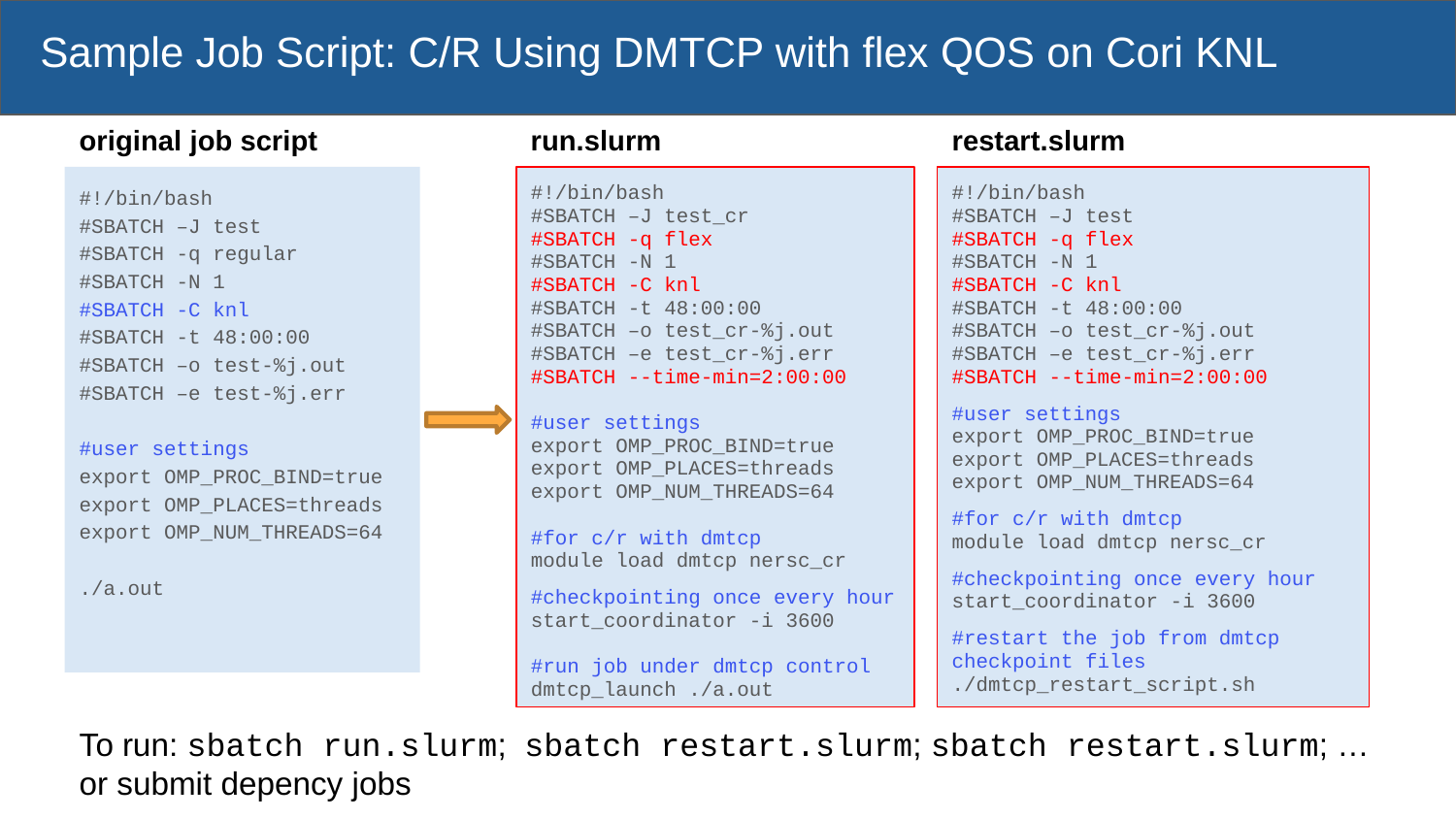

# Sample Job Script: C/R Using DMTCP with flex QOS on Cori KNL
run.slurm
original job script
restart.slurm
#!/bin/bash
#SBATCH –J test_cr
#SBATCH -q flex
#SBATCH -N 1
#SBATCH -C knl
#SBATCH -t 48:00:00
#SBATCH –o test_cr-%j.out
#SBATCH –e test_cr-%j.err
#SBATCH --time-min=2:00:00

#user settings
export OMP_PROC_BIND=true
export OMP_PLACES=threads
export OMP_NUM_THREADS=64

#for c/r with dmtcp
module load dmtcp nersc_cr

#checkpointing once every hour
start_coordinator -i 3600

#run job under dmtcp control
dmtcp_launch ./a.out

#!/bin/bash
#SBATCH –J test
#SBATCH -q flex
#SBATCH -N 1
#SBATCH -C knl
#SBATCH -t 48:00:00
#SBATCH –o test_cr-%j.out
#SBATCH –e test_cr-%j.err
#SBATCH --time-min=2:00:00

#user settings
export OMP_PROC_BIND=true
export OMP_PLACES=threads
export OMP_NUM_THREADS=64

#for c/r with dmtcp
module load dmtcp nersc_cr

#checkpointing once every hour
start_coordinator -i 3600

#restart the job from dmtcp checkpoint files
./dmtcp_restart_script.sh
#!/bin/bash
#SBATCH –J test
#SBATCH -q regular
#SBATCH -N 1
#SBATCH -C knl
#SBATCH -t 48:00:00
#SBATCH –o test-%j.out
#SBATCH –e test-%j.err

#user settings
export OMP_PROC_BIND=true
export OMP_PLACES=threads
export OMP_NUM_THREADS=64

./a.out

To run: sbatch run.slurm;  sbatch restart.slurm; sbatch restart.slurm; …
or submit depency jobs